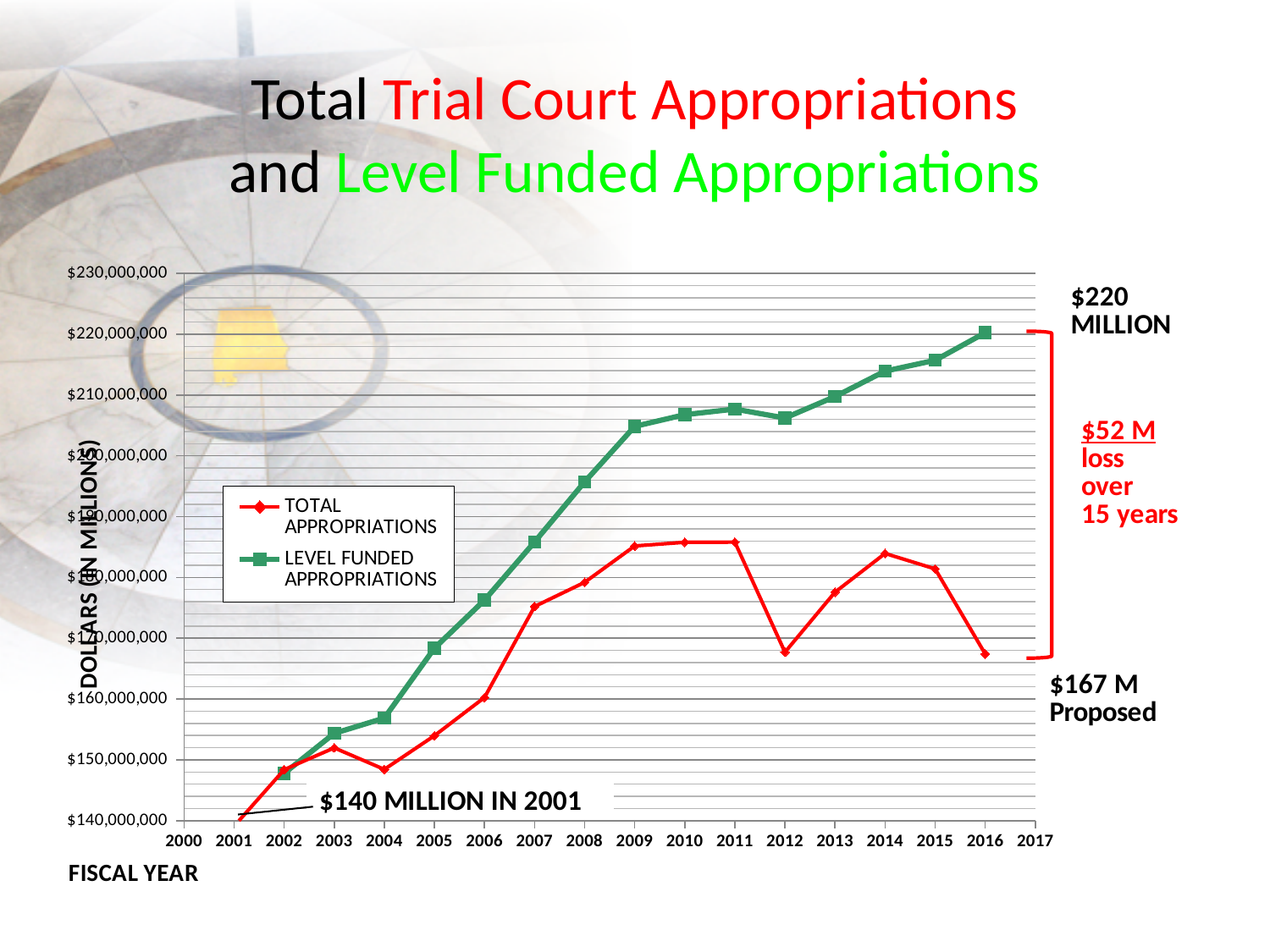

# Total Trial Court Appropriations and Level Funded Appropriations

### Chart

| Category | TOTAL APPROPRIATIONS | LEVEL FUNDED APPROPRIATIONS |
|---|---|---|